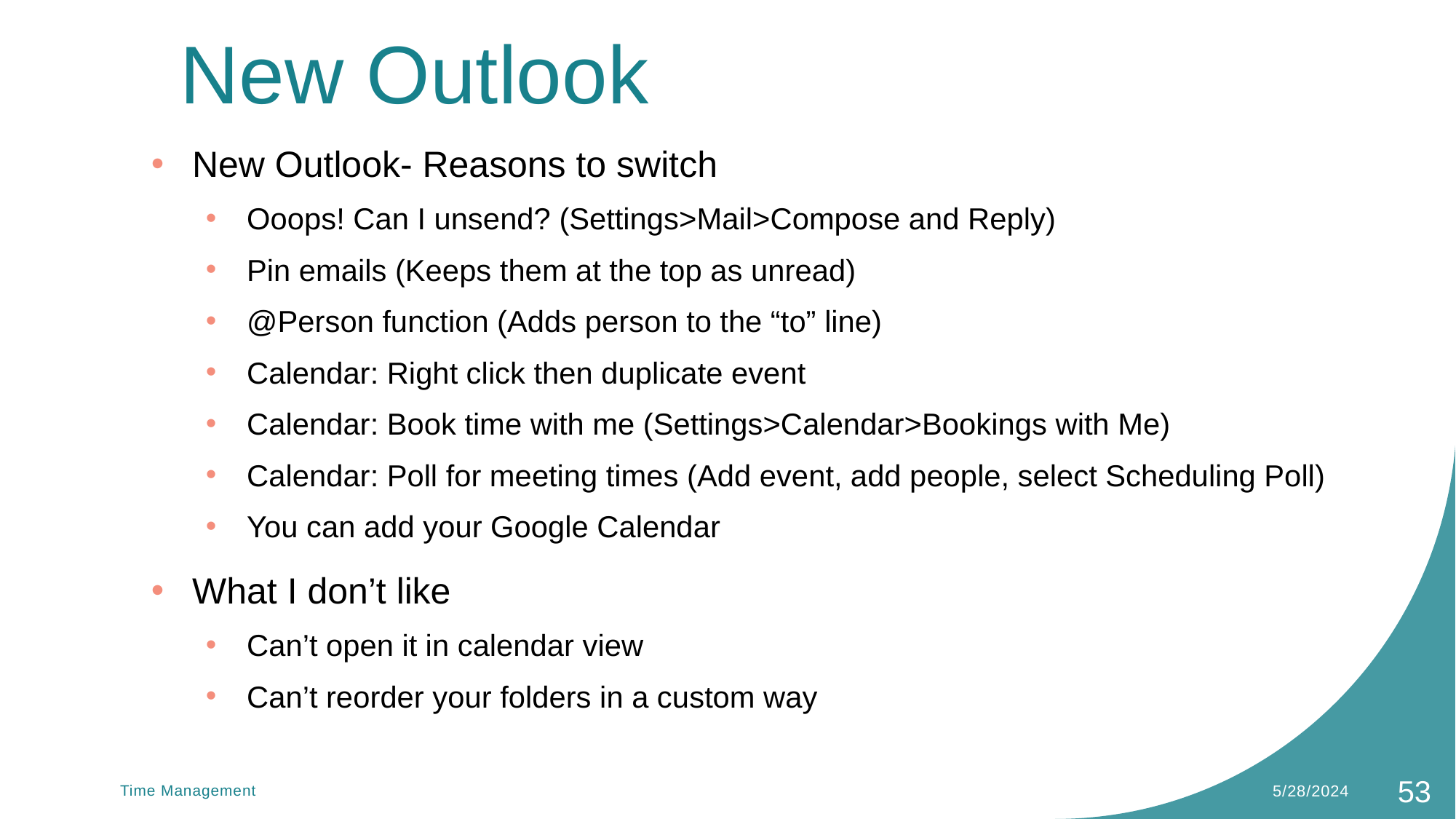

# New Outlook
New Outlook- Reasons to switch
Ooops! Can I unsend? (Settings>Mail>Compose and Reply)
Pin emails (Keeps them at the top as unread)
@Person function (Adds person to the “to” line)
Calendar: Right click then duplicate event
Calendar: Book time with me (Settings>Calendar>Bookings with Me)
Calendar: Poll for meeting times (Add event, add people, select Scheduling Poll)
You can add your Google Calendar
What I don’t like
Can’t open it in calendar view
Can’t reorder your folders in a custom way

5/28/2024
53
Time Management